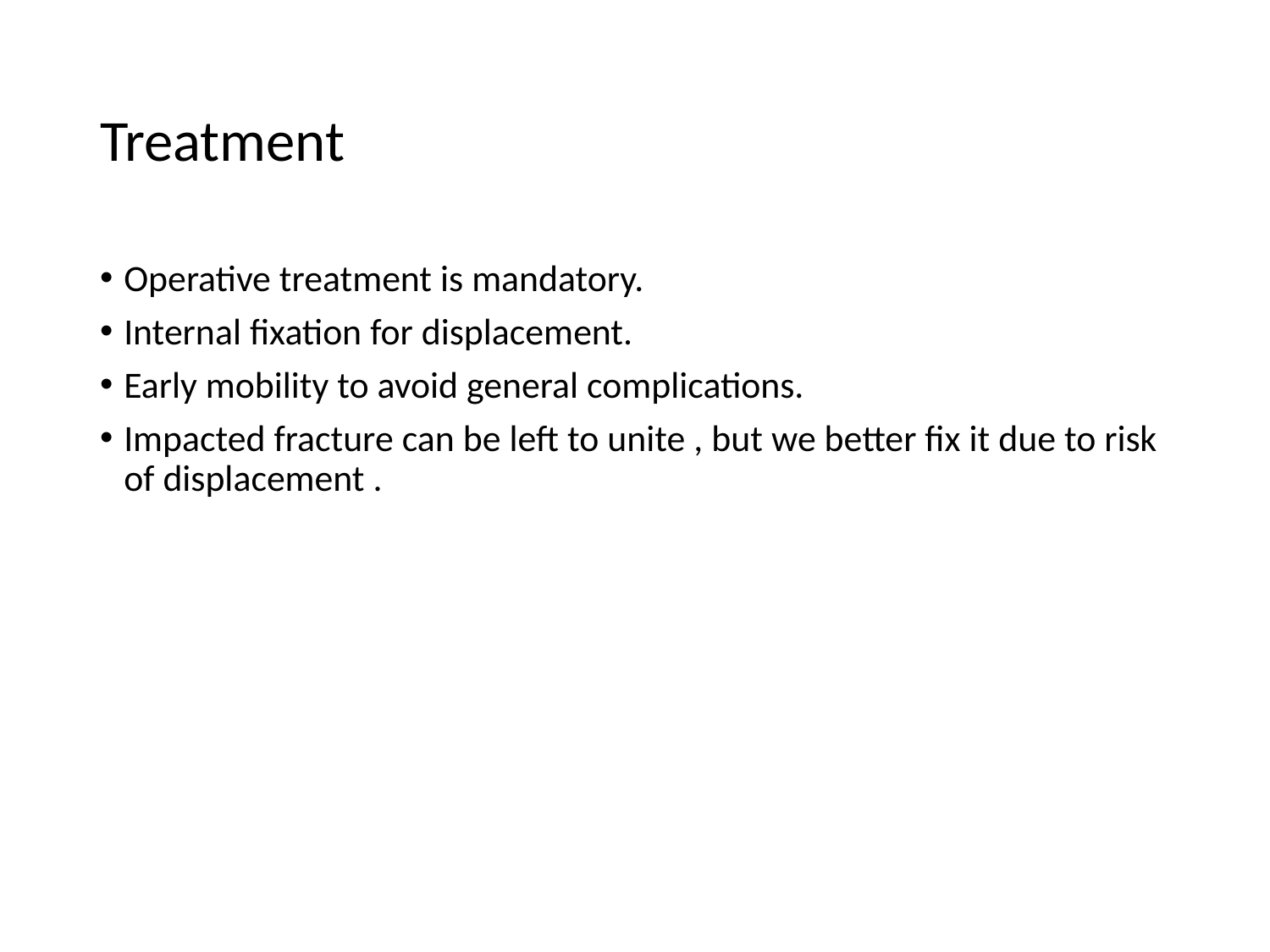

# Treatment
Operative treatment is mandatory.
Internal fixation for displacement.
Early mobility to avoid general complications.
Impacted fracture can be left to unite , but we better fix it due to risk of displacement .